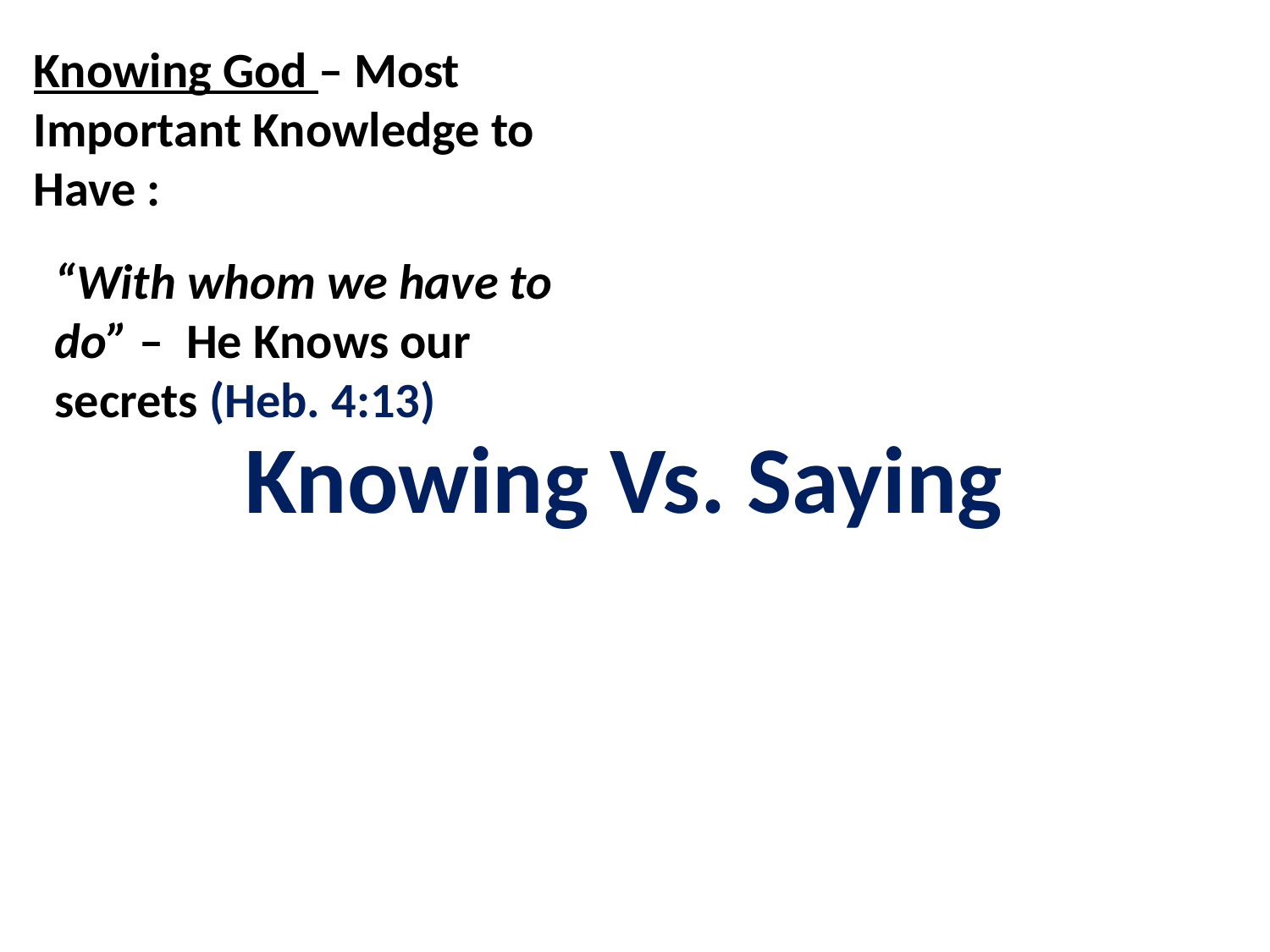

Knowing God – Most Important Knowledge to Have :
“With whom we have to do” –  He Knows our secrets (Heb. 4:13)
Knowing Vs. Saying